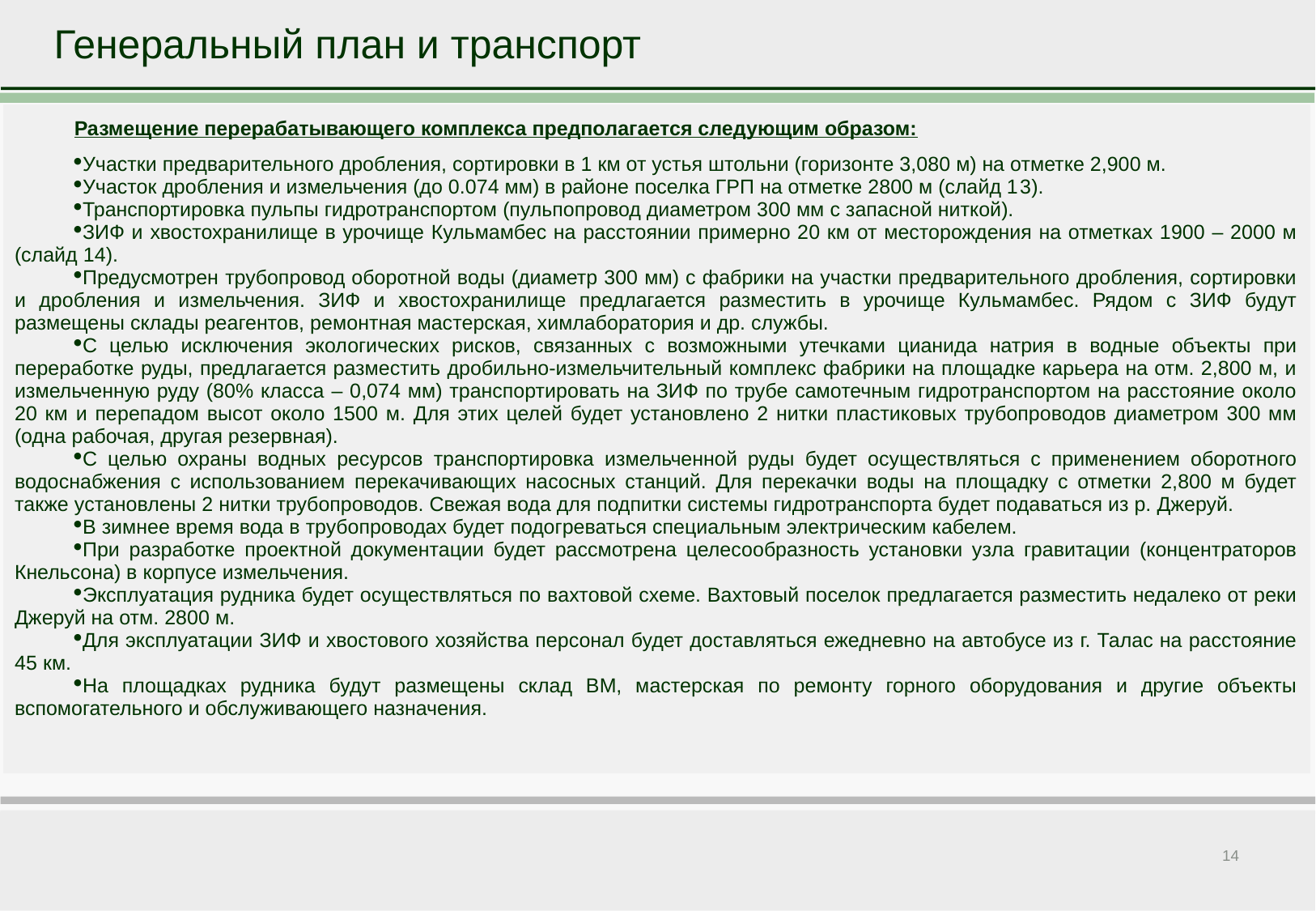

Генеральный план и транспорт
| Размещение перерабатывающего комплекса предполагается следующим образом: Участки предварительного дробления, сортировки в 1 км от устья штольни (горизонте 3,080 м) на отметке 2,900 м. Участок дробления и измельчения (до 0.074 мм) в районе поселка ГРП на отметке 2800 м (слайд 13). Транспортировка пульпы гидротранспортом (пульпопровод диаметром 300 мм с запасной ниткой). ЗИФ и хвостохранилище в урочище Кульмамбес на расстоянии примерно 20 км от месторождения на отметках 1900 – 2000 м (слайд 14). Предусмотрен трубопровод оборотной воды (диаметр 300 мм) с фабрики на участки предварительного дробления, сортировки и дробления и измельчения. ЗИФ и хвостохранилище предлагается разместить в урочище Кульмамбес. Рядом с ЗИФ будут размещены склады реагентов, ремонтная мастерская, химлаборатория и др. службы. С целью исключения экологических рисков, связанных с возможными утечками цианида натрия в водные объекты при переработке руды, предлагается разместить дробильно-измельчительный комплекс фабрики на площадке карьера на отм. 2,800 м, и измельченную руду (80% класса – 0,074 мм) транспортировать на ЗИФ по трубе самотечным гидротранспортом на расстояние около 20 км и перепадом высот около 1500 м. Для этих целей будет установлено 2 нитки пластиковых трубопроводов диаметром 300 мм (одна рабочая, другая резервная). С целью охраны водных ресурсов транспортировка измельченной руды будет осуществляться с применением оборотного водоснабжения с использованием перекачивающих насосных станций. Для перекачки воды на площадку с отметки 2,800 м будет также установлены 2 нитки трубопроводов. Свежая вода для подпитки системы гидротранспорта будет подаваться из р. Джеруй. В зимнее время вода в трубопроводах будет подогреваться специальным электрическим кабелем. При разработке проектной документации будет рассмотрена целесообразность установки узла гравитации (концентраторов Кнельсона) в корпусе измельчения. Эксплуатация рудника будет осуществляться по вахтовой схеме. Вахтовый поселок предлагается разместить недалеко от реки Джеруй на отм. 2800 м. Для эксплуатации ЗИФ и хвостового хозяйства персонал будет доставляться ежедневно на автобусе из г. Талас на расстояние 45 км. На площадках рудника будут размещены склад ВМ, мастерская по ремонту горного оборудования и другие объекты вспомогательного и обслуживающего назначения. |
| --- |